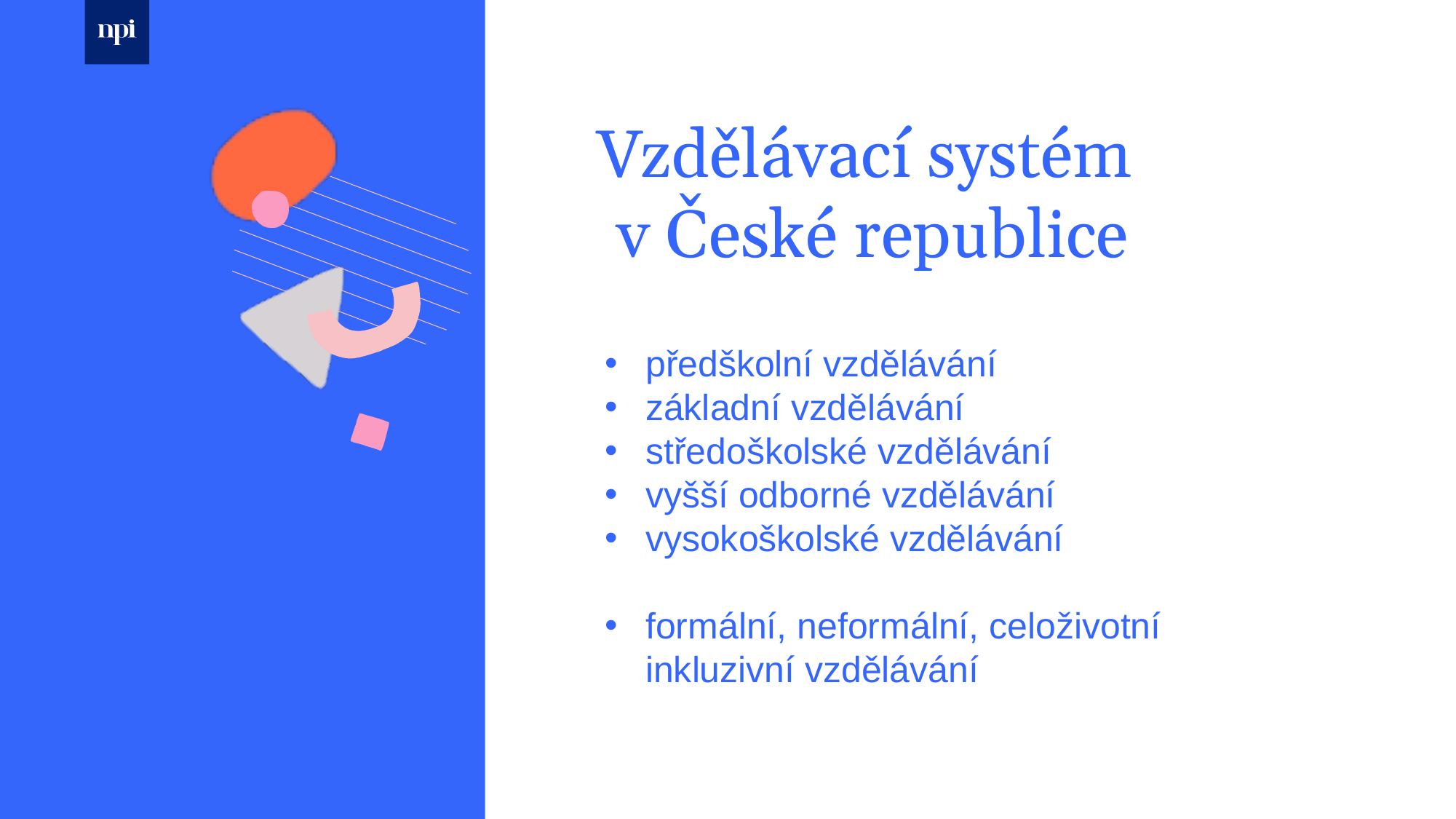

Vzdělávací systém
v České republice
předškolní vzdělávání
základní vzdělávání
středoškolské vzdělávání
vyšší odborné vzdělávání
vysokoškolské vzdělávání

formální, neformální, celoživotní
inkluzivní vzdělávání